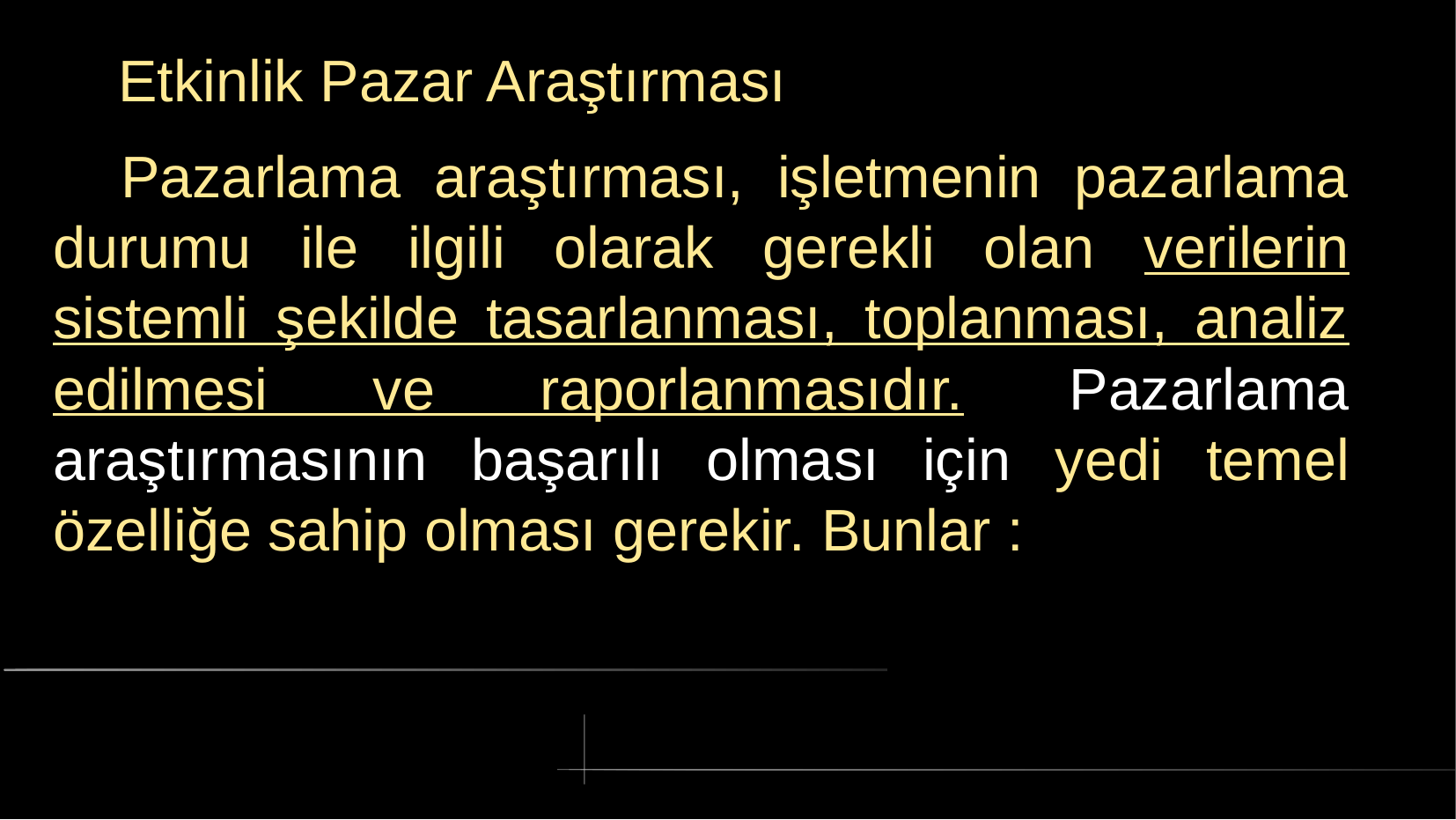

# Etkinlik Pazar Araştırması
  Pazarlama araştırması, işletmenin pazarlama durumu ile ilgili olarak gerekli olan verilerin sistemli şekilde tasarlanması, toplanması, analiz edilmesi ve raporlanmasıdır. Pazarlama araştırmasının başarılı olması için yedi temel özelliğe sahip olması gerekir. Bunlar :